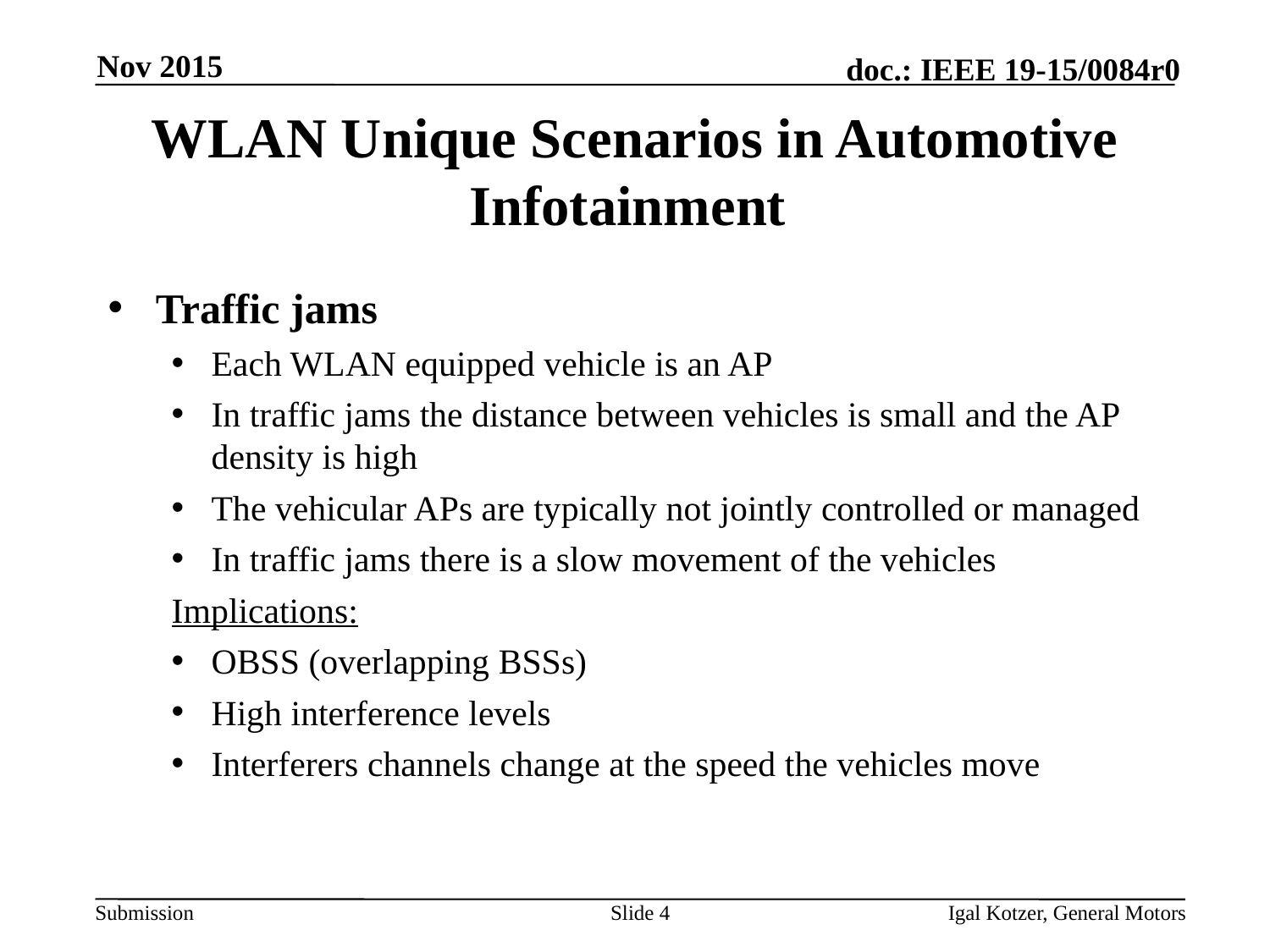

Nov 2015
# WLAN Unique Scenarios in Automotive Infotainment
Traffic jams
Each WLAN equipped vehicle is an AP
In traffic jams the distance between vehicles is small and the AP density is high
The vehicular APs are typically not jointly controlled or managed
In traffic jams there is a slow movement of the vehicles
Implications:
OBSS (overlapping BSSs)
High interference levels
Interferers channels change at the speed the vehicles move
Slide 4
Igal Kotzer, General Motors